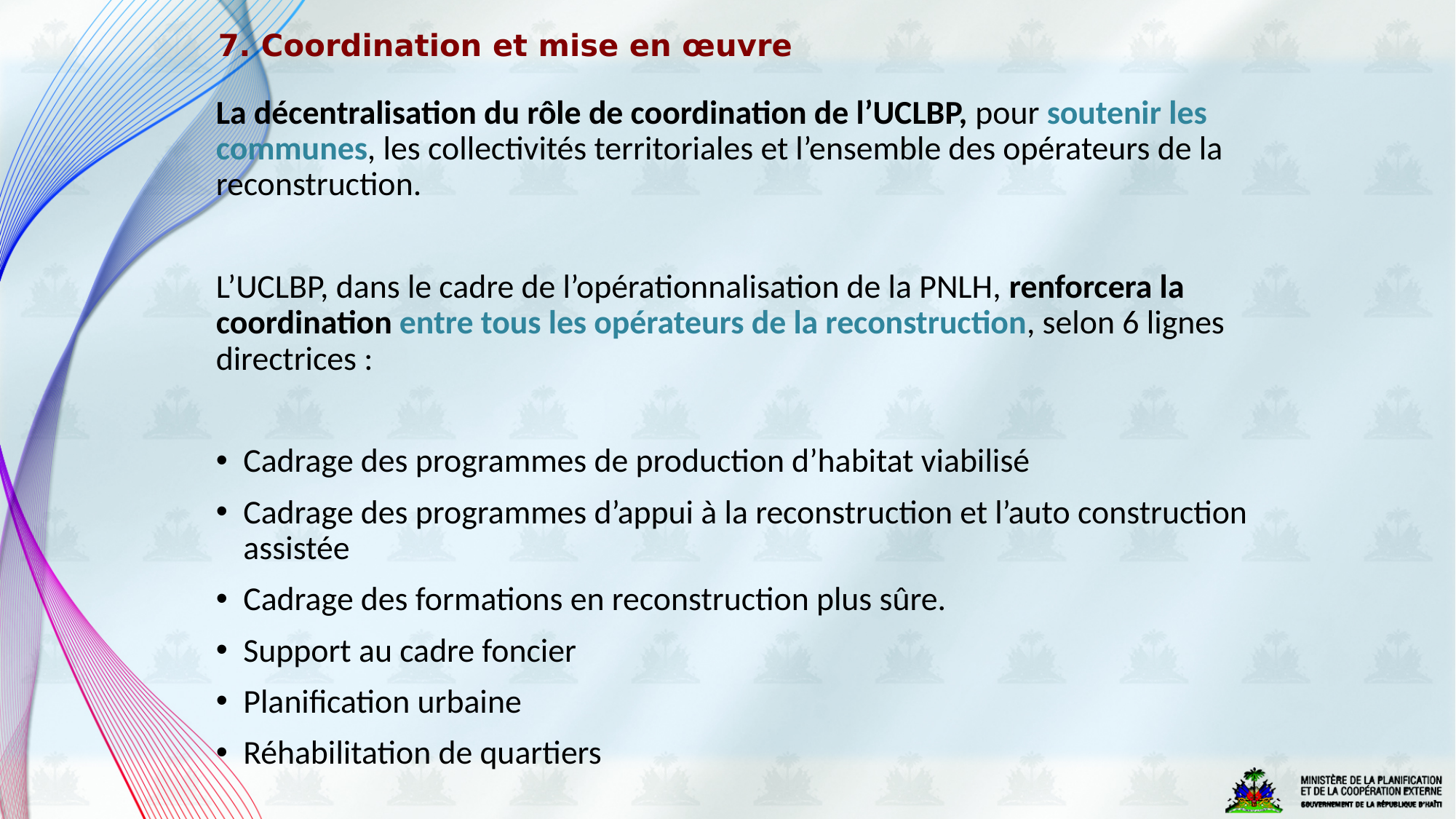

# 7. Coordination et mise en œuvre
La décentralisation du rôle de coordination de l’UCLBP, pour soutenir les communes, les collectivités territoriales et l’ensemble des opérateurs de la reconstruction.

L’UCLBP, dans le cadre de l’opérationnalisation de la PNLH, renforcera la coordination entre tous les opérateurs de la reconstruction, selon 6 lignes directrices :

Cadrage des programmes de production d’habitat viabilisé
Cadrage des programmes d’appui à la reconstruction et l’auto construction assistée
Cadrage des formations en reconstruction plus sûre.
Support au cadre foncier
Planification urbaine
Réhabilitation de quartiers